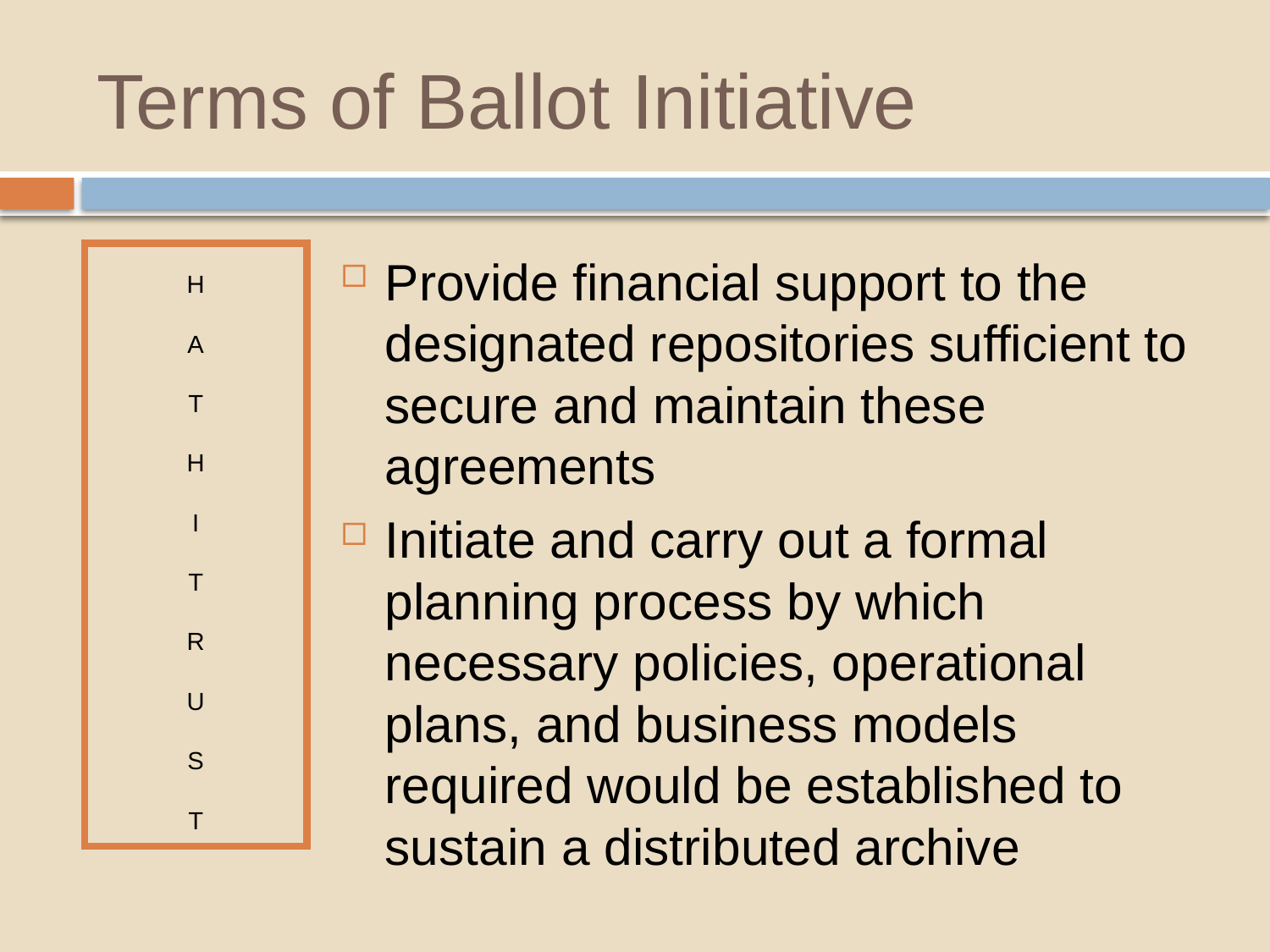

# Terms of Ballot Initiative
H
A
T
H
I
T
R
U
S
T
Provide financial support to the designated repositories sufficient to secure and maintain these agreements
Initiate and carry out a formal planning process by which necessary policies, operational plans, and business models required would be established to sustain a distributed archive